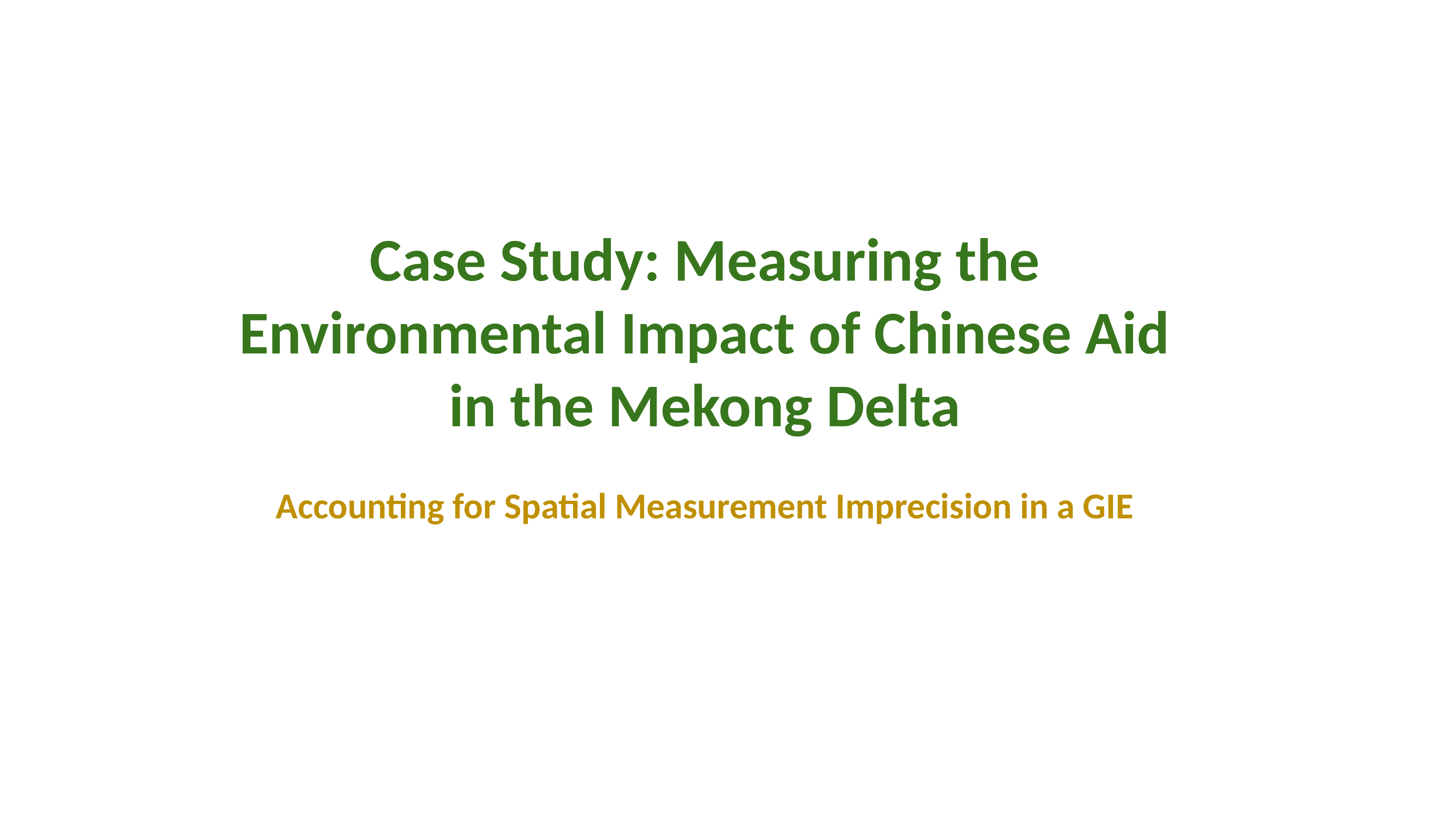

# Case Study: Measuring the Environmental Impact of Chinese Aid in the Mekong Delta

Accounting for Spatial Measurement Imprecision in a GIE